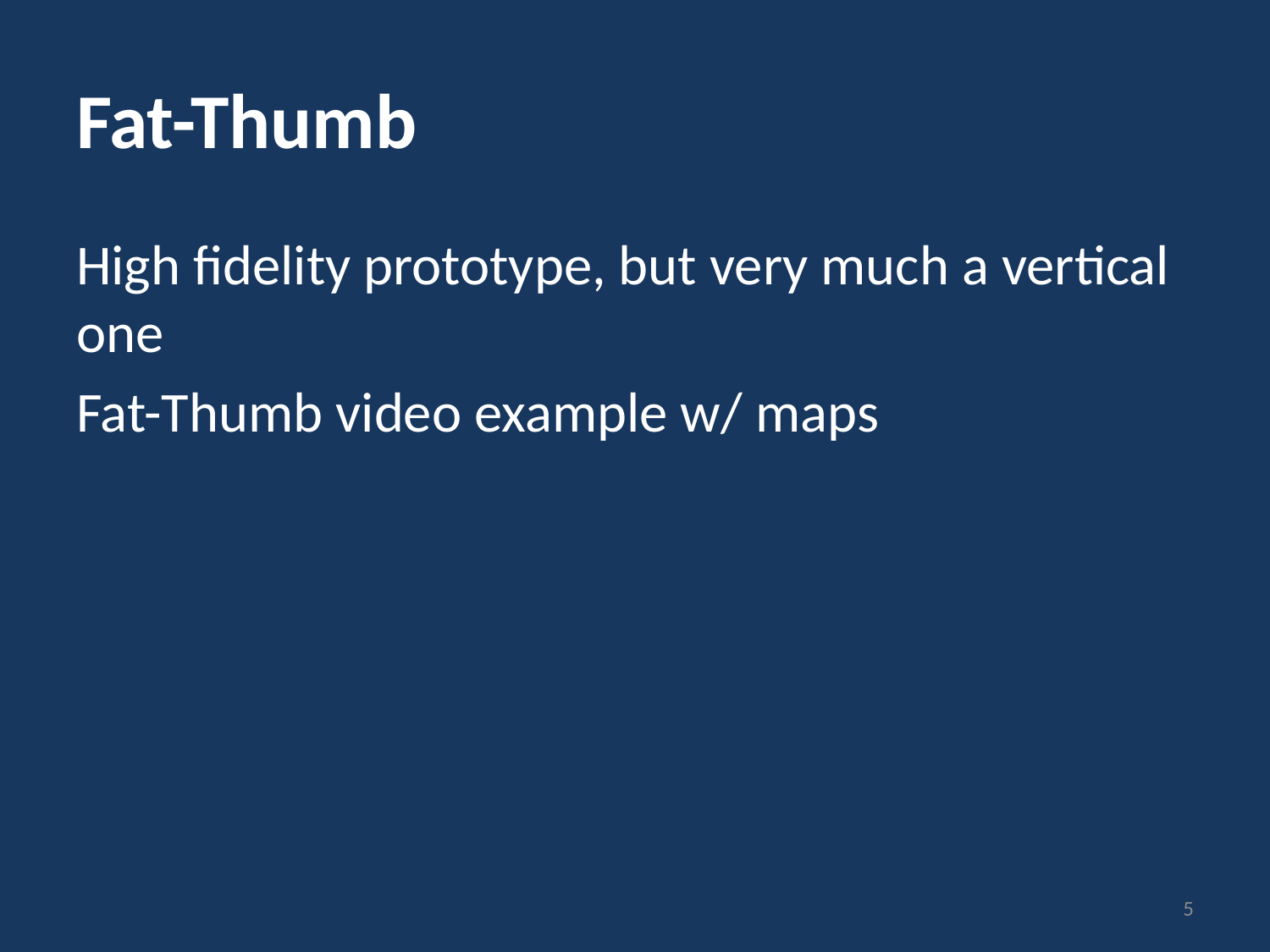

# Fat-Thumb
High fidelity prototype, but very much a vertical one
Fat-Thumb video example w/ maps
5